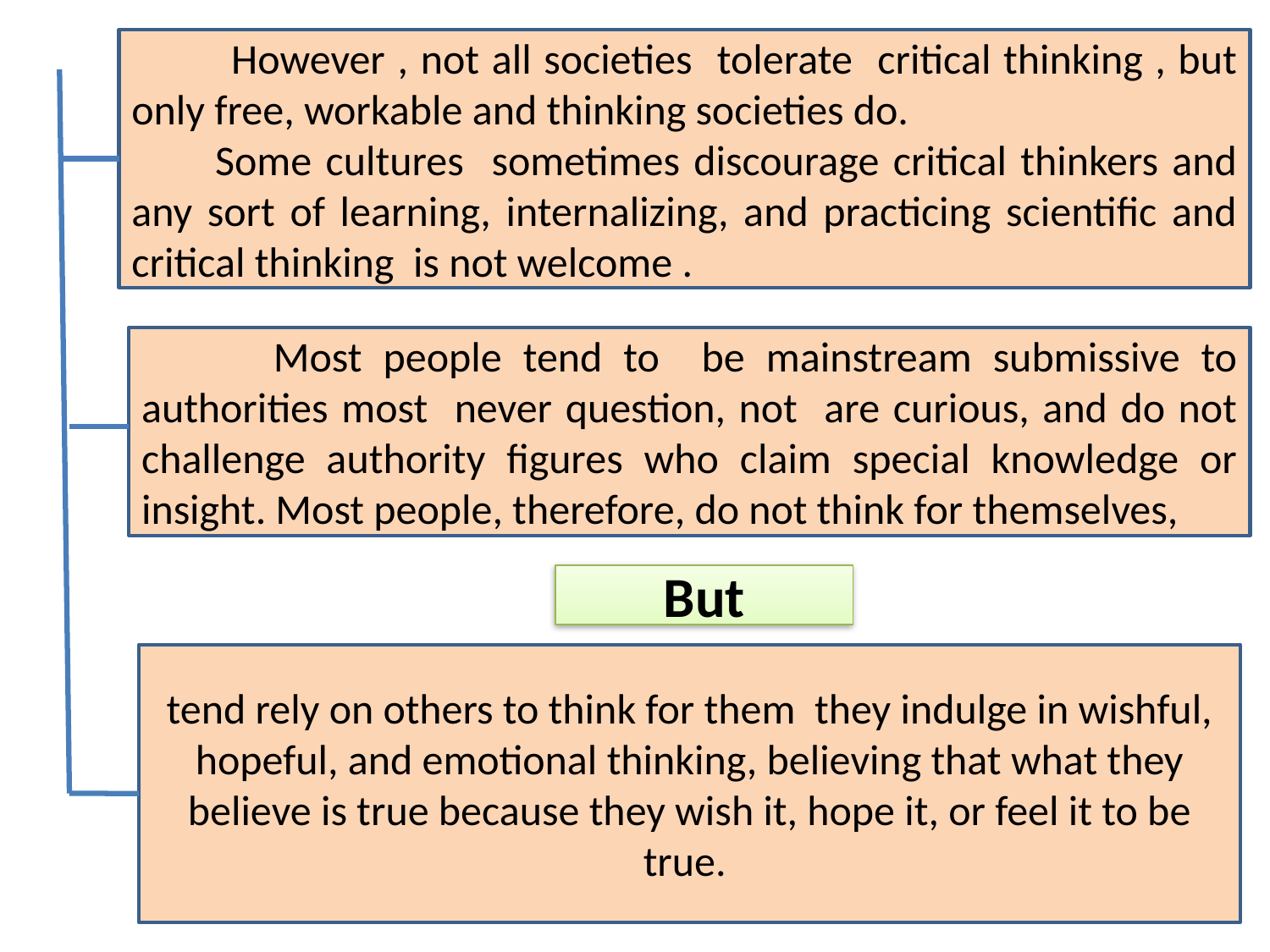

However , not all societies  tolerate  critical thinking , but only free, workable and thinking societies do.
      Some cultures  sometimes discourage critical thinkers and any sort of learning, internalizing, and practicing scientific and critical thinking  is not welcome .
       Most people tend to  be mainstream submissive to authorities most  never question, not  are curious, and do not challenge authority figures who claim special knowledge or insight. Most people, therefore, do not think for themselves,
But
tend rely on others to think for them  they indulge in wishful, hopeful, and emotional thinking, believing that what they believe is true because they wish it, hope it, or feel it to be true.